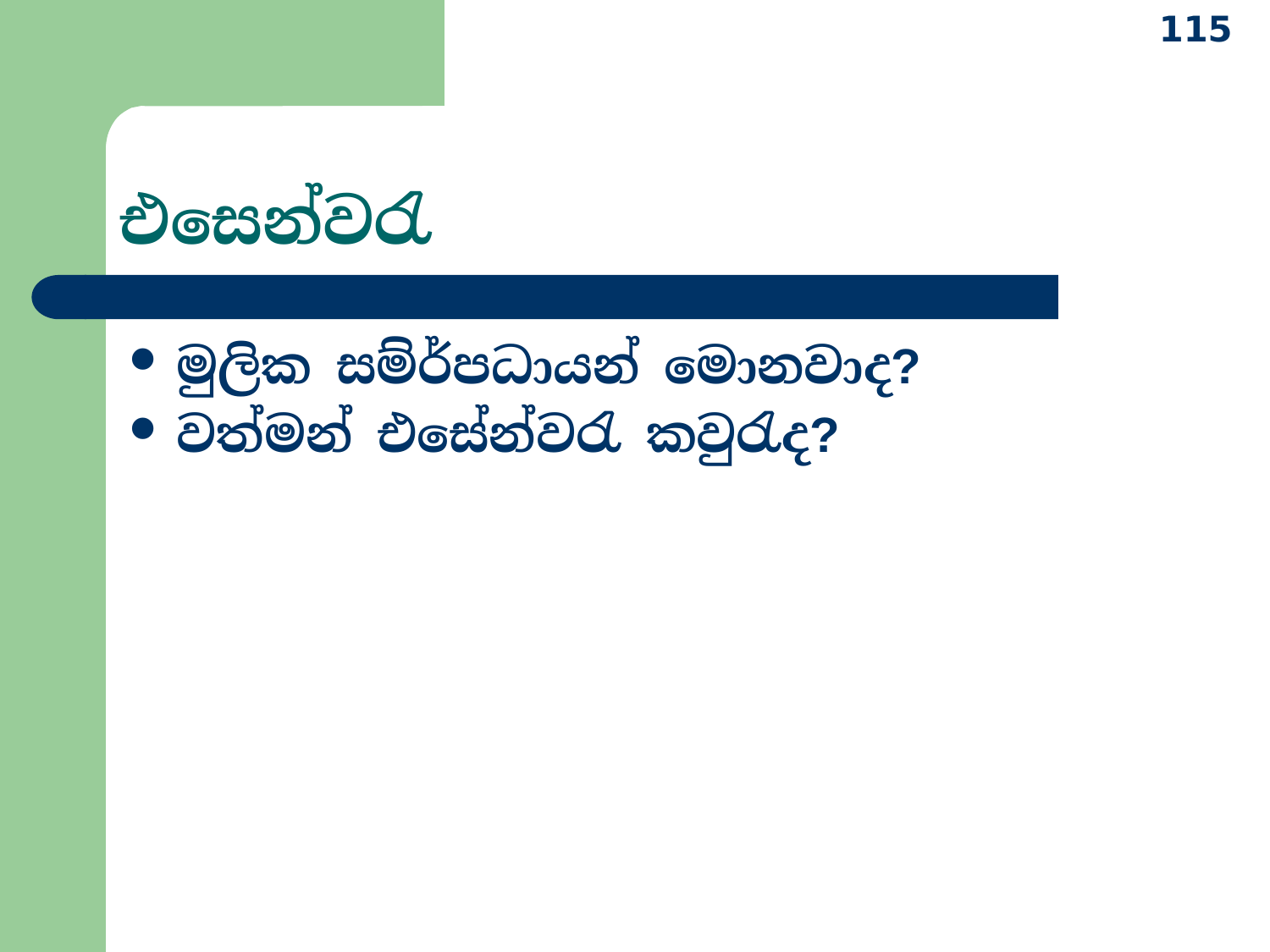

115
# එසෙන්වරැ
මුලික සම්ර්‍පධායන් මොනවාද?
වත්මන් එසේන්වරැ කවුරැද?